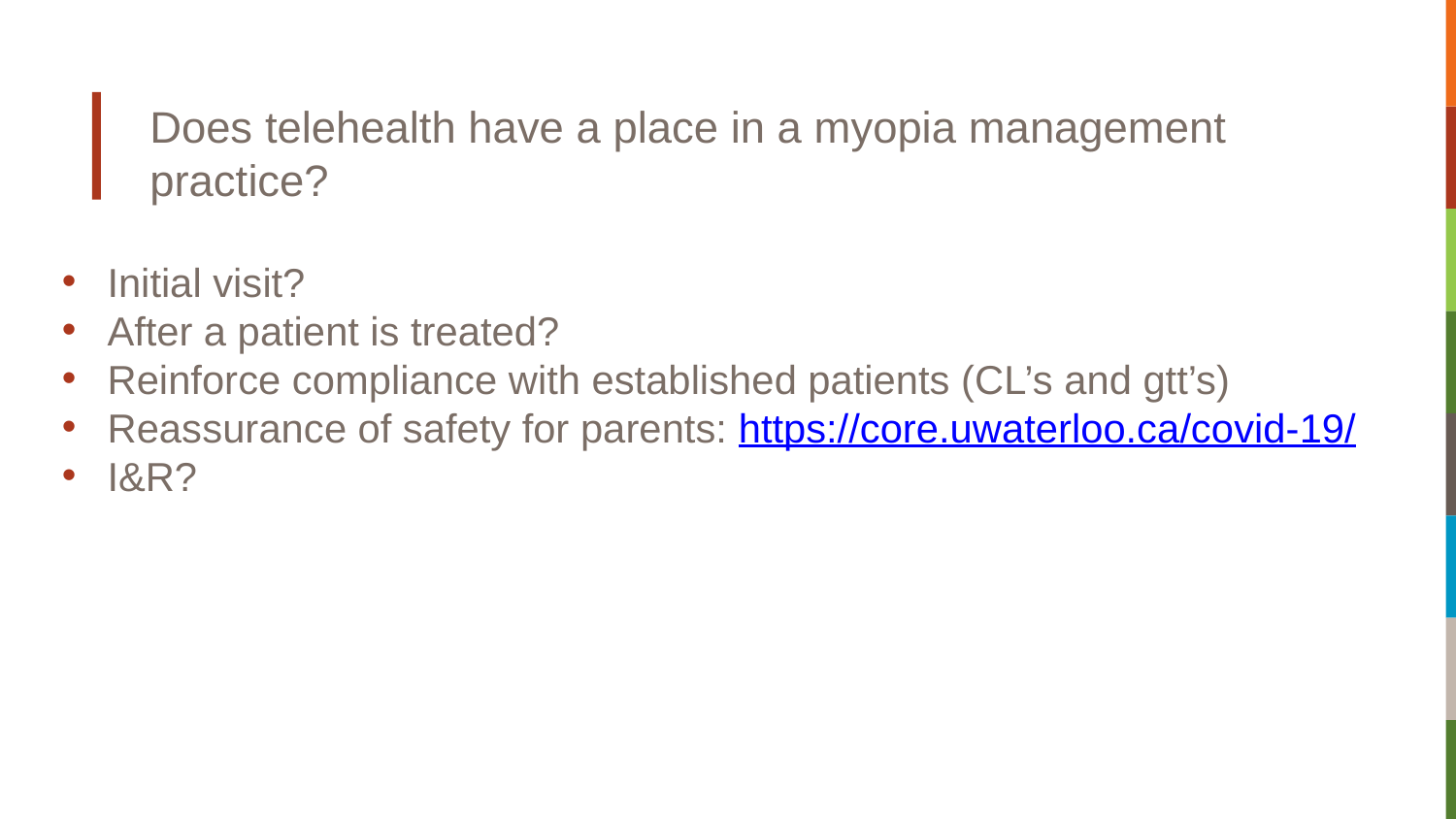

# Does telehealth have a place in a myopia management practice?
Initial visit?
After a patient is treated?
Reinforce compliance with established patients (CL’s and gtt’s)
Reassurance of safety for parents: https://core.uwaterloo.ca/covid-19/
I&R?